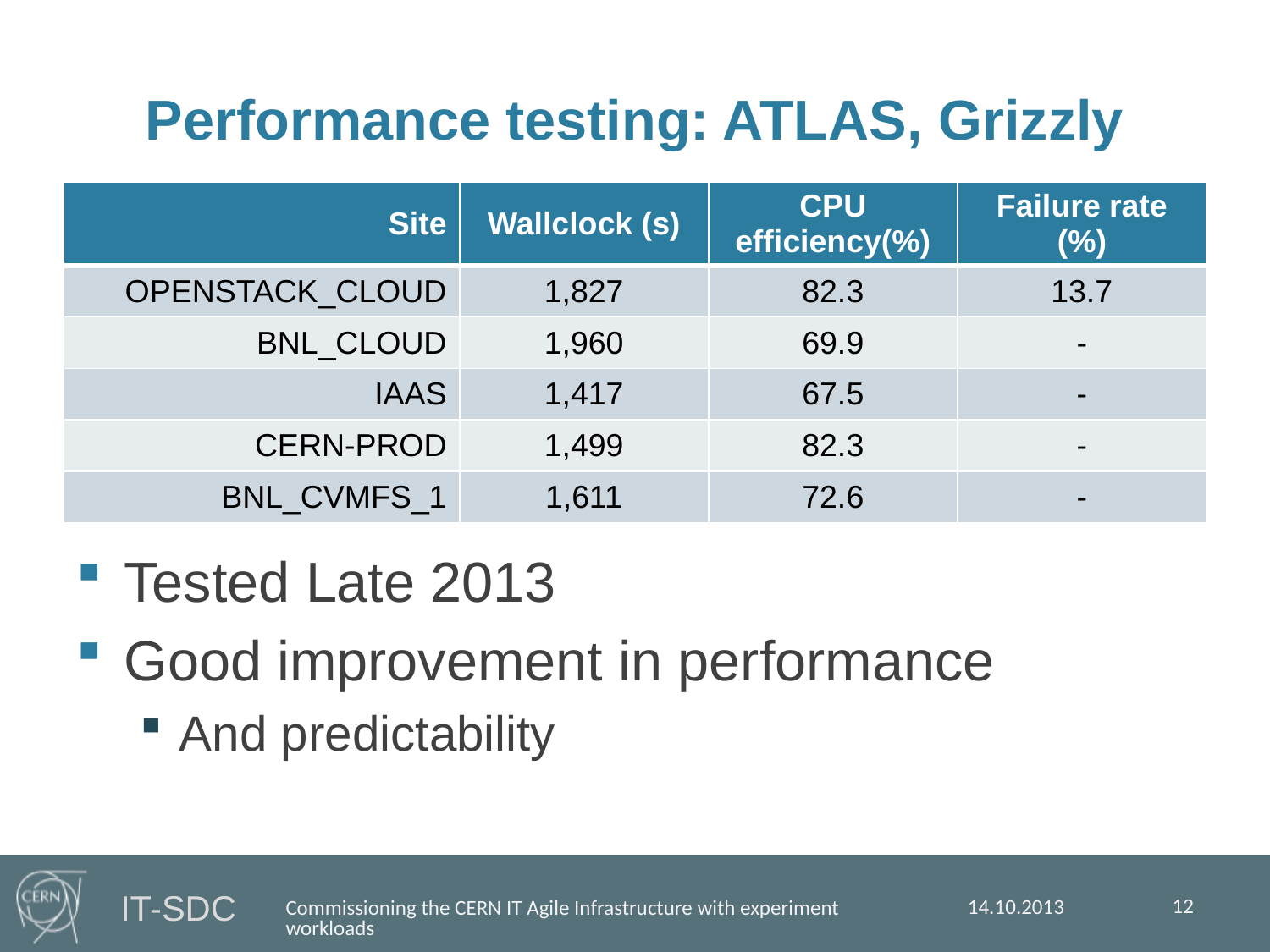

# Performance testing: ATLAS, Grizzly
| Site | Wallclock (s) | CPU efficiency(%) | Failure rate (%) |
| --- | --- | --- | --- |
| OPENSTACK\_CLOUD | 1,827 | 82.3 | 13.7 |
| BNL\_CLOUD | 1,960 | 69.9 | - |
| IAAS | 1,417 | 67.5 | - |
| CERN-PROD | 1,499 | 82.3 | - |
| BNL\_CVMFS\_1 | 1,611 | 72.6 | - |
Tested Late 2013
Good improvement in performance
And predictability
12
14.10.2013
Commissioning the CERN IT Agile Infrastructure with experiment workloads